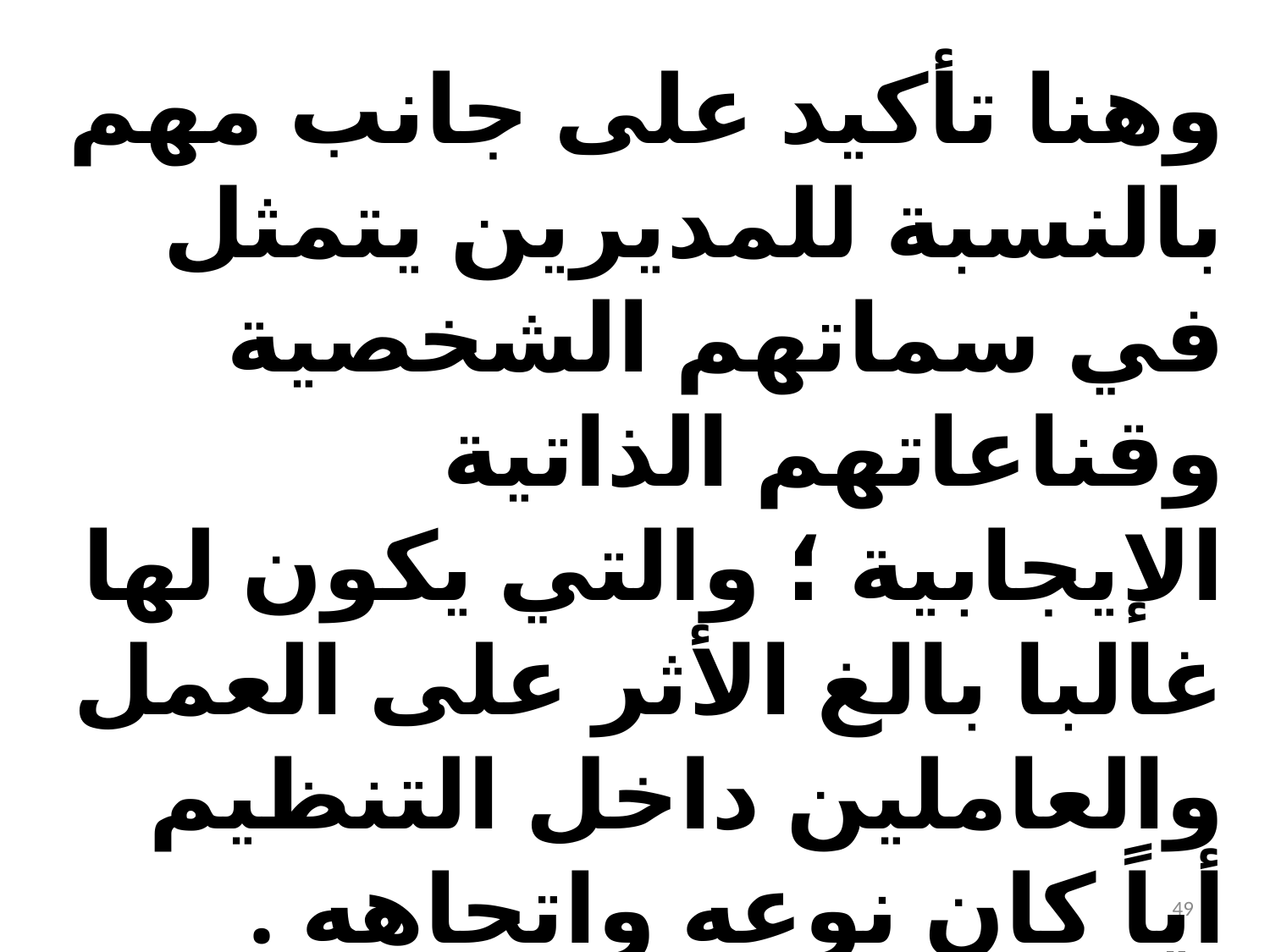

وهنا تأكيد على جانب مهم بالنسبة للمديرين يتمثل في سماتهم الشخصية وقناعاتهم الذاتية الإيجابية ؛ والتي يكون لها غالبا بالغ الأثر على العمل والعاملين داخل التنظيم أياً كان نوعه واتجاهه . وهذا يعزز أهمية إدارة الوقت ويسهم في نجاحها .
49